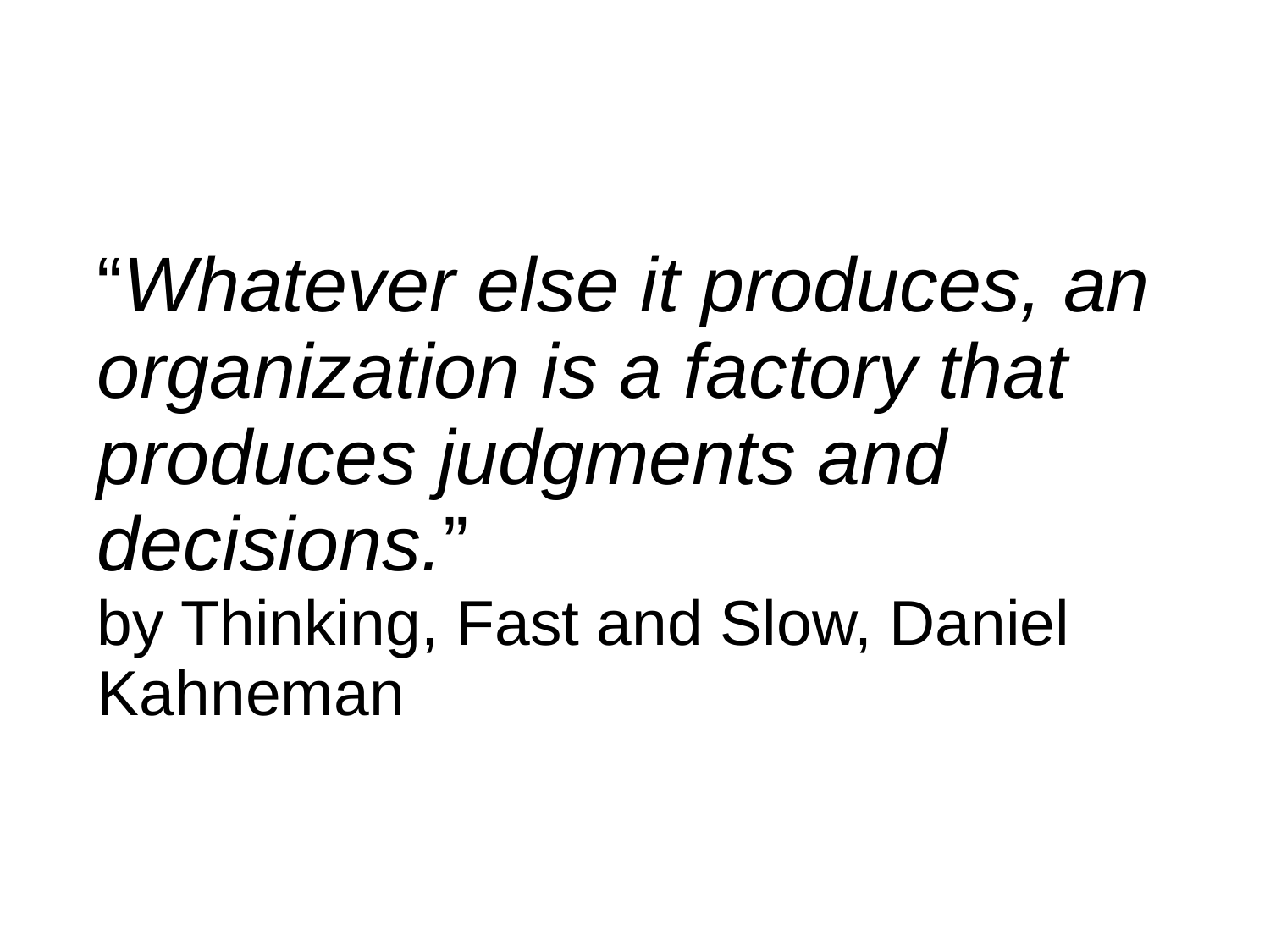

# “Whatever else it produces, an organization is a factory that produces judgments and decisions.” by Thinking, Fast and Slow, Daniel Kahneman
5/18/17